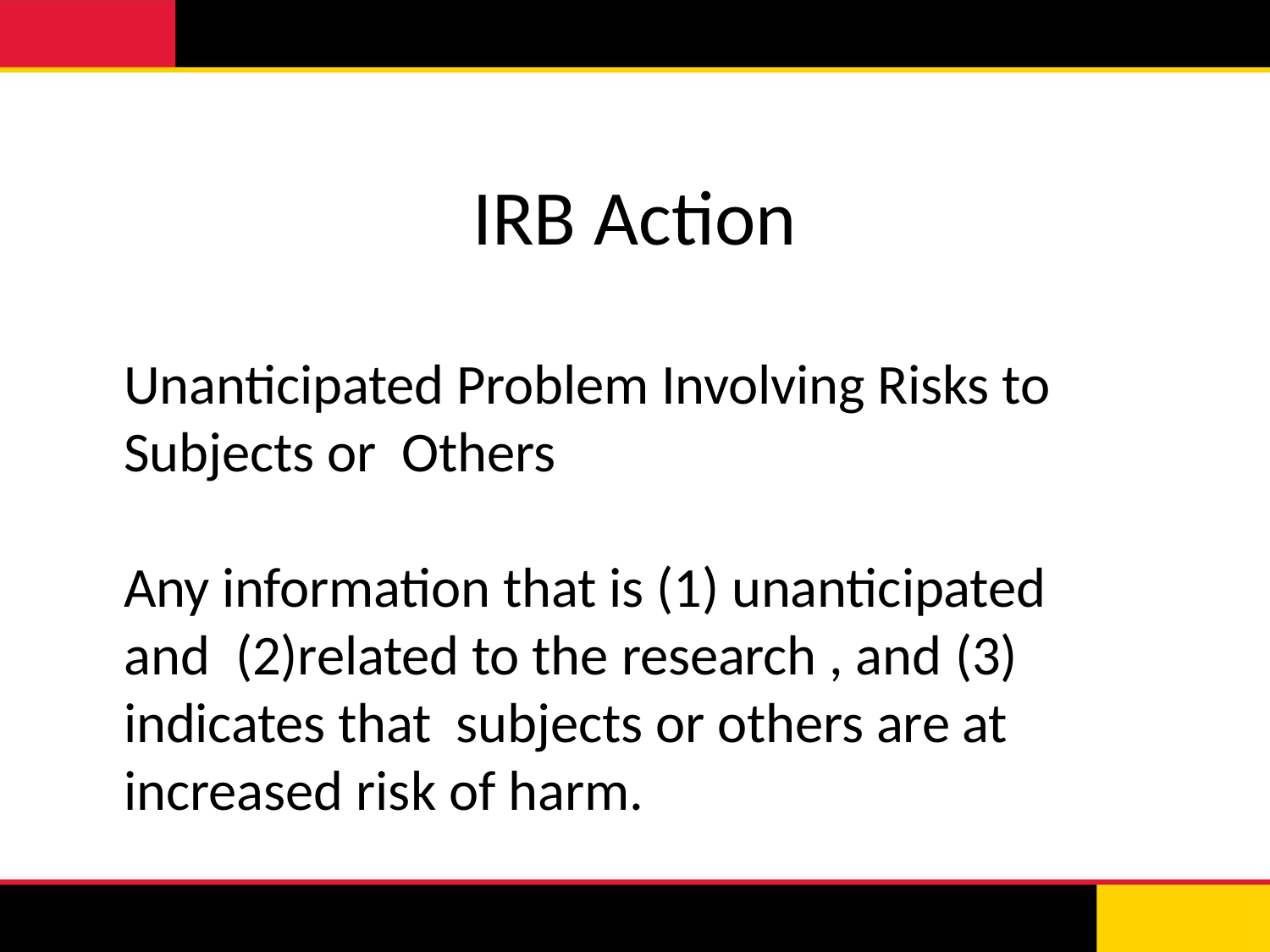

# IRB Action

Unanticipated Problem Involving Risks to Subjects or  Others

Any information that is (1) unanticipated and  (2)related to the research , and (3) indicates that  subjects or others are at increased risk of harm.